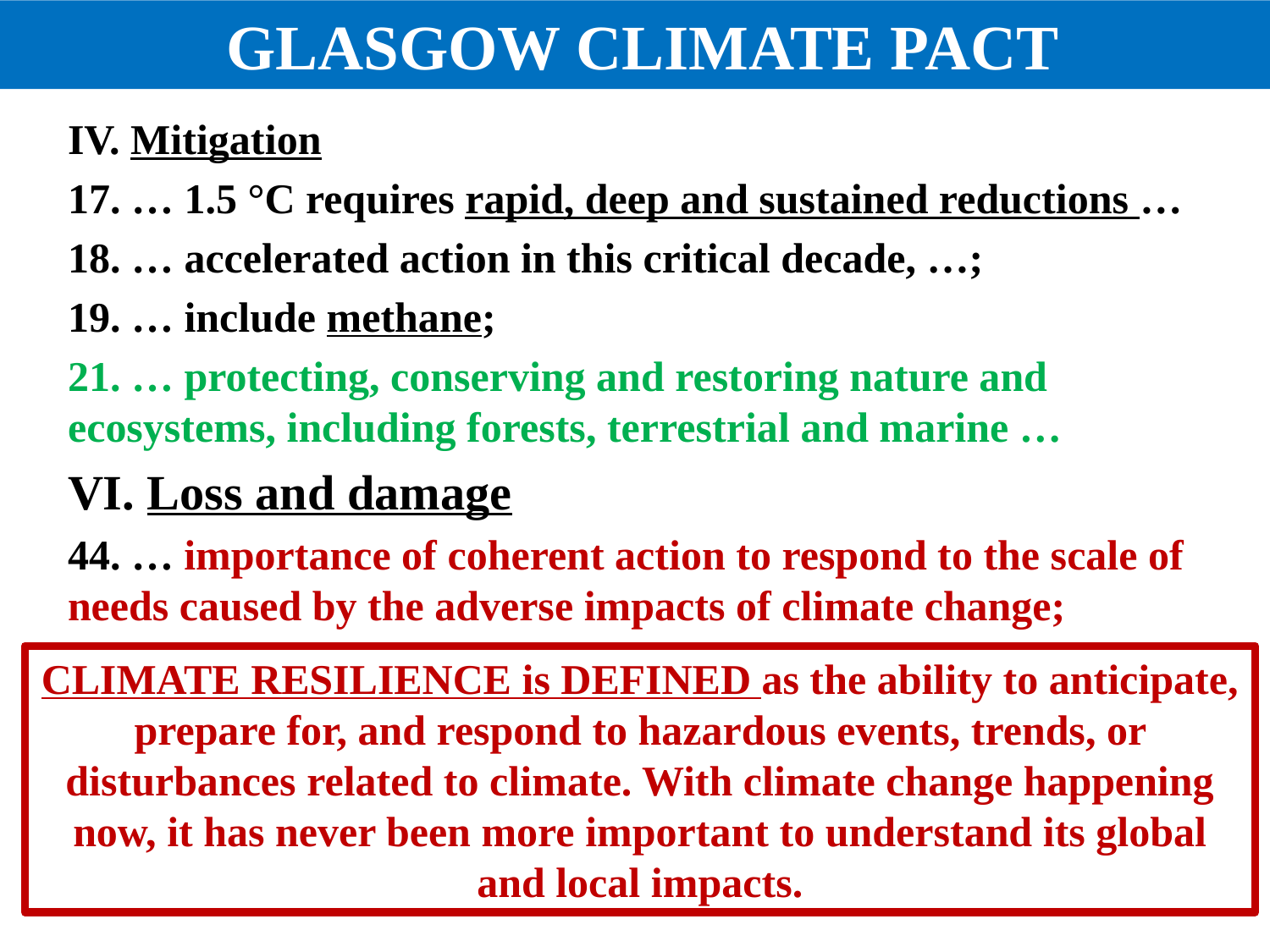

Glasgow Climate Pact
IV. Mitigation
17. … 1.5 °C requires rapid, deep and sustained reductions …
18. … accelerated action in this critical decade, …;
19. … include methane;
21. … protecting, conserving and restoring nature and ecosystems, including forests, terrestrial and marine …
VI. Loss and damage
44. … importance of coherent action to respond to the scale of needs caused by the adverse impacts of climate change;
45. … strengthen partnerships between developing and developed countries, funds, technical agencies, civil society and communities to enhance understanding of how approaches to averting, minimizing and addressing loss and damage can be improved;

Climate resilience is defined as the ability to anticipate, prepare for, and respond to hazardous events, trends, or disturbances related to climate. With climate change happening now, it has never been more important to understand its global and local impacts.